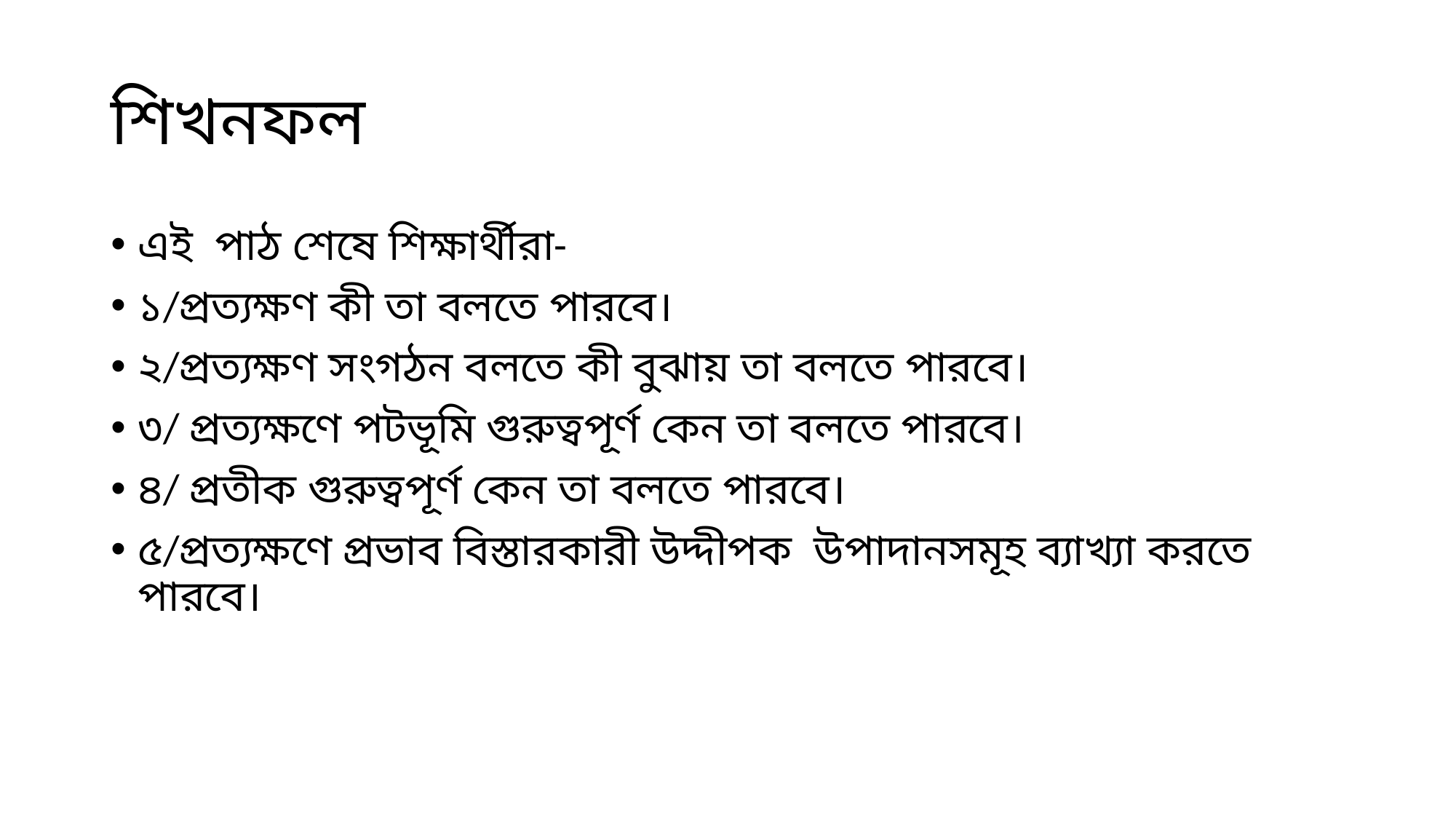

# শিখনফল
এই  পাঠ শেষে শিক্ষার্থীরা-
১/প্রত্যক্ষণ কী তা বলতে পারবে।
২/প্রত্যক্ষণ সংগঠন বলতে কী বুঝায় তা বলতে পারবে।
৩/ প্রত্যক্ষণে পটভূমি গুরুত্বপূর্ণ কেন তা বলতে পারবে।
৪/ প্রতীক গুরুত্বপূর্ণ কেন তা বলতে পারবে।
৫/প্রত্যক্ষণে প্রভাব বিস্তারকারী উদ্দীপক  উপাদানসমূহ ব্যাখ্যা করতে পারবে।